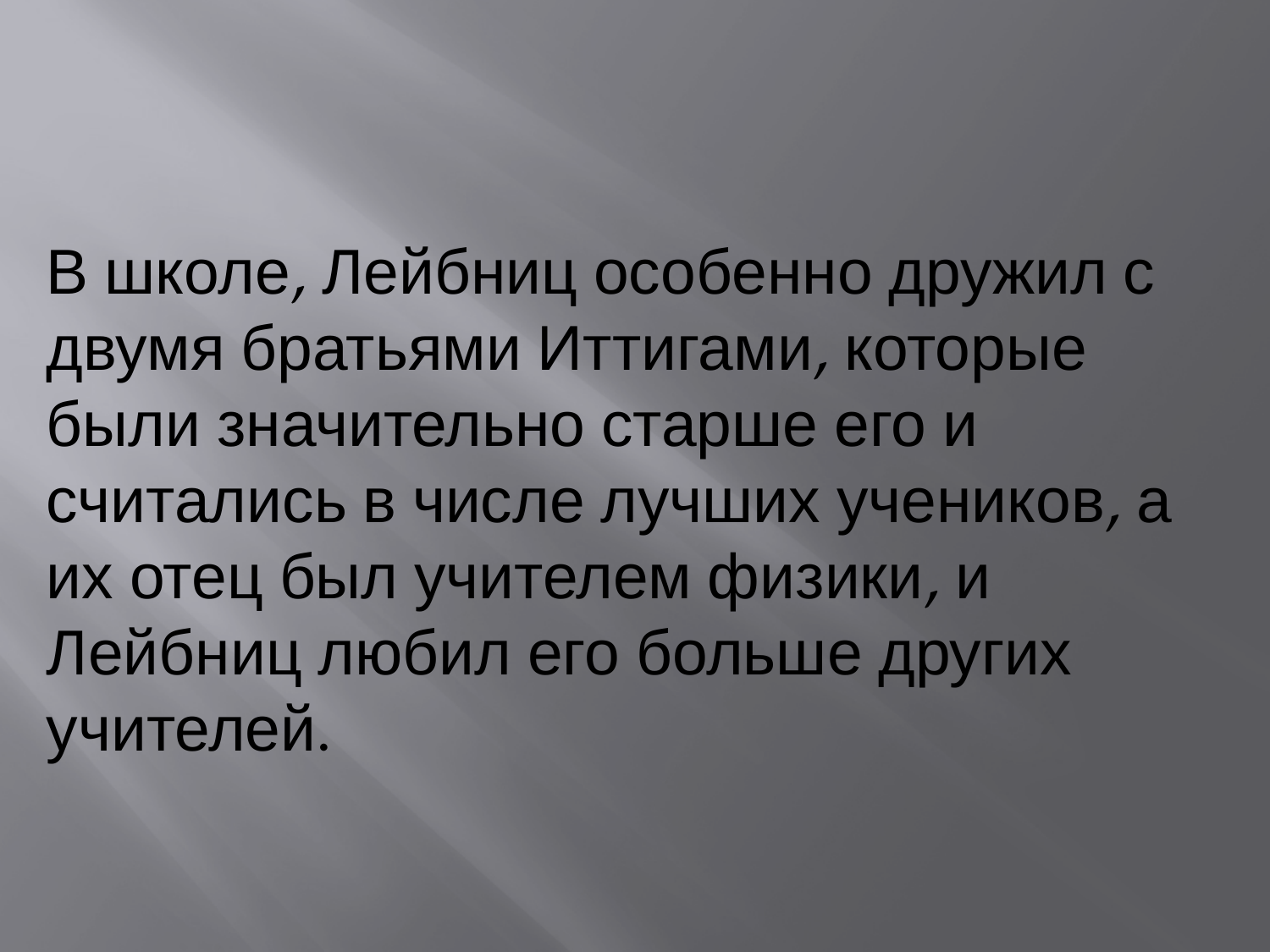

В школе, Лейбниц особенно дружил с двумя братьями Иттигами, которые были значительно старше его и считались в числе лучших учеников, а их отец был учителем физики, и Лейбниц любил его больше других учителей.